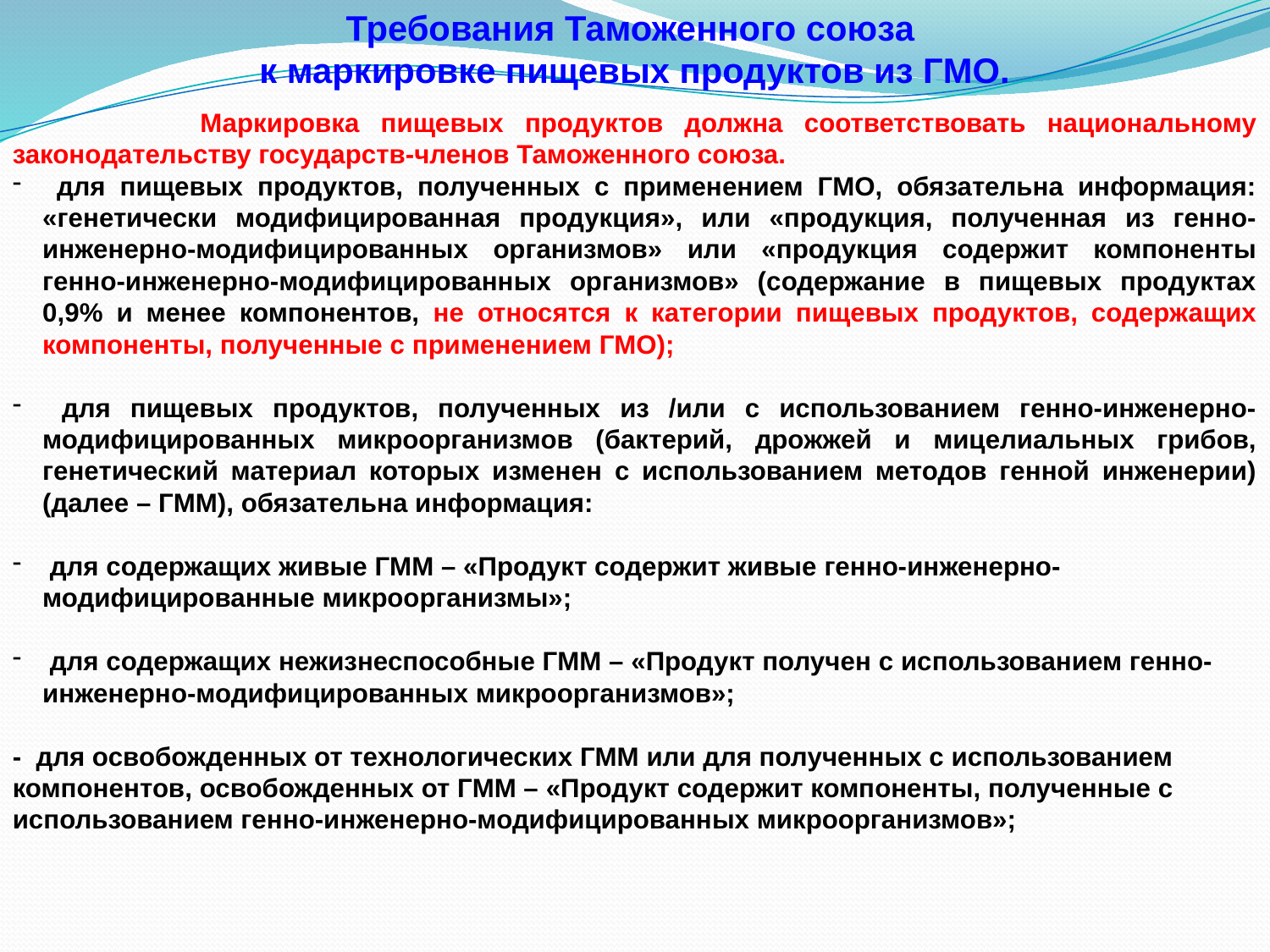

Требования Таможенного союза
к маркировке пищевых продуктов из ГМО.

         Маркировка пищевых продуктов должна соответствовать национальному законодательству государств-членов Таможенного союза.
 для пищевых продуктов, полученных с применением ГМО, обязательна информация: «генетически модифицированная продукция», или «продукция, полученная из генно-инженерно-модифицированных организмов» или «продукция содержит компоненты генно-инженерно-модифицированных организмов» (содержание в пищевых продуктах 0,9% и менее компонентов, не относятся к категории пищевых продуктов, содержащих компоненты, полученные с применением ГМО);

 для пищевых продуктов, полученных из /или с использованием генно-инженерно-модифицированных микроорганизмов (бактерий, дрожжей и мицелиальных грибов, генетический материал которых изменен с использованием методов генной инженерии) (далее – ГММ), обязательна информация:

 для содержащих живые ГММ – «Продукт содержит живые генно-инженерно-модифицированные микроорганизмы»;

 для содержащих нежизнеспособные ГММ – «Продукт получен с использованием генно-инженерно-модифицированных микроорганизмов»;

-  для освобожденных от технологических ГММ или для полученных с использованием компонентов, освобожденных от ГММ – «Продукт содержит компоненты, полученные с использованием генно-инженерно-модифицированных микроорганизмов»;